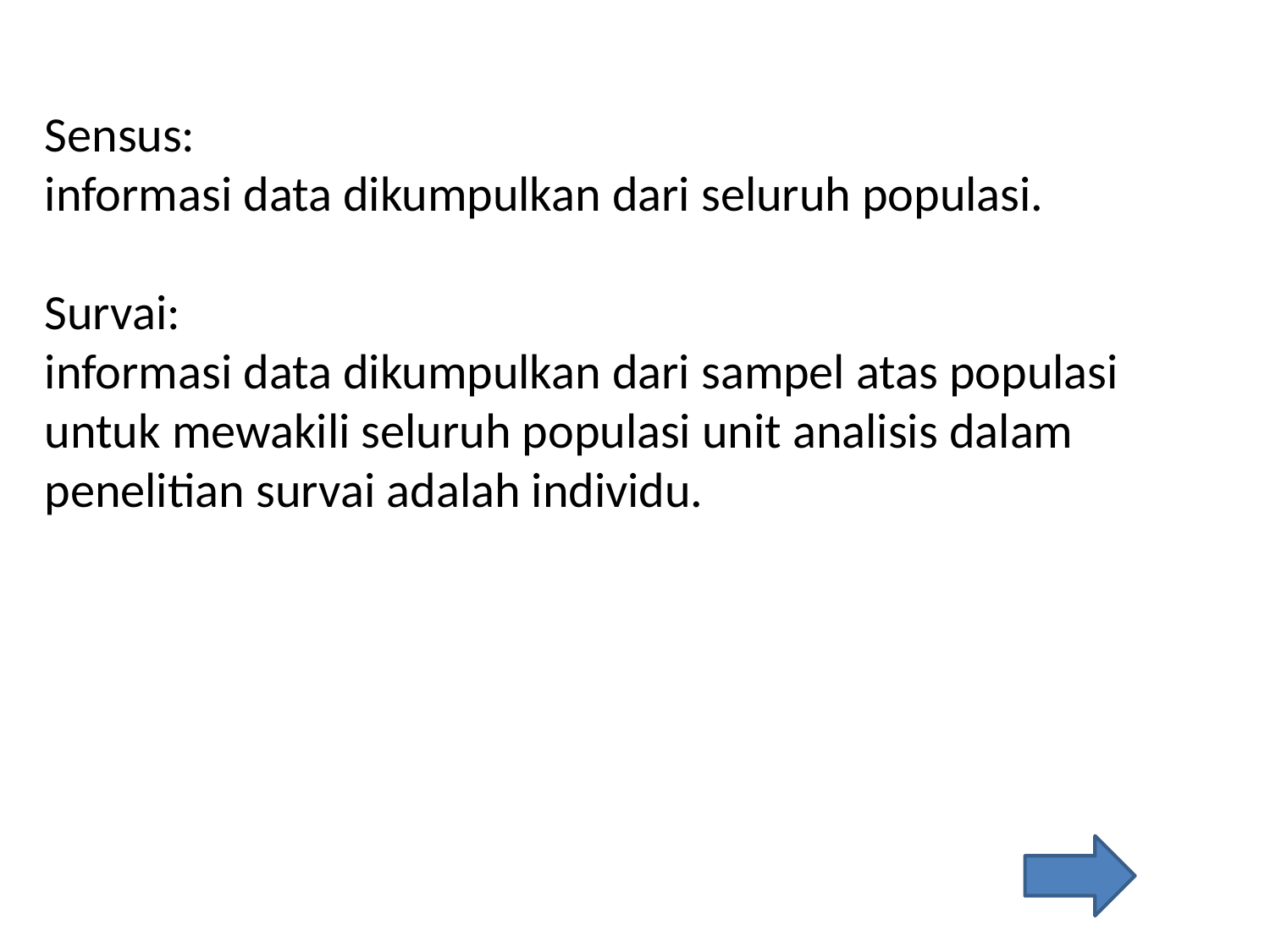

Sensus:
informasi data dikumpulkan dari seluruh populasi.

Survai:
informasi data dikumpulkan dari sampel atas populasi untuk mewakili seluruh populasi unit analisis dalam penelitian survai adalah individu.